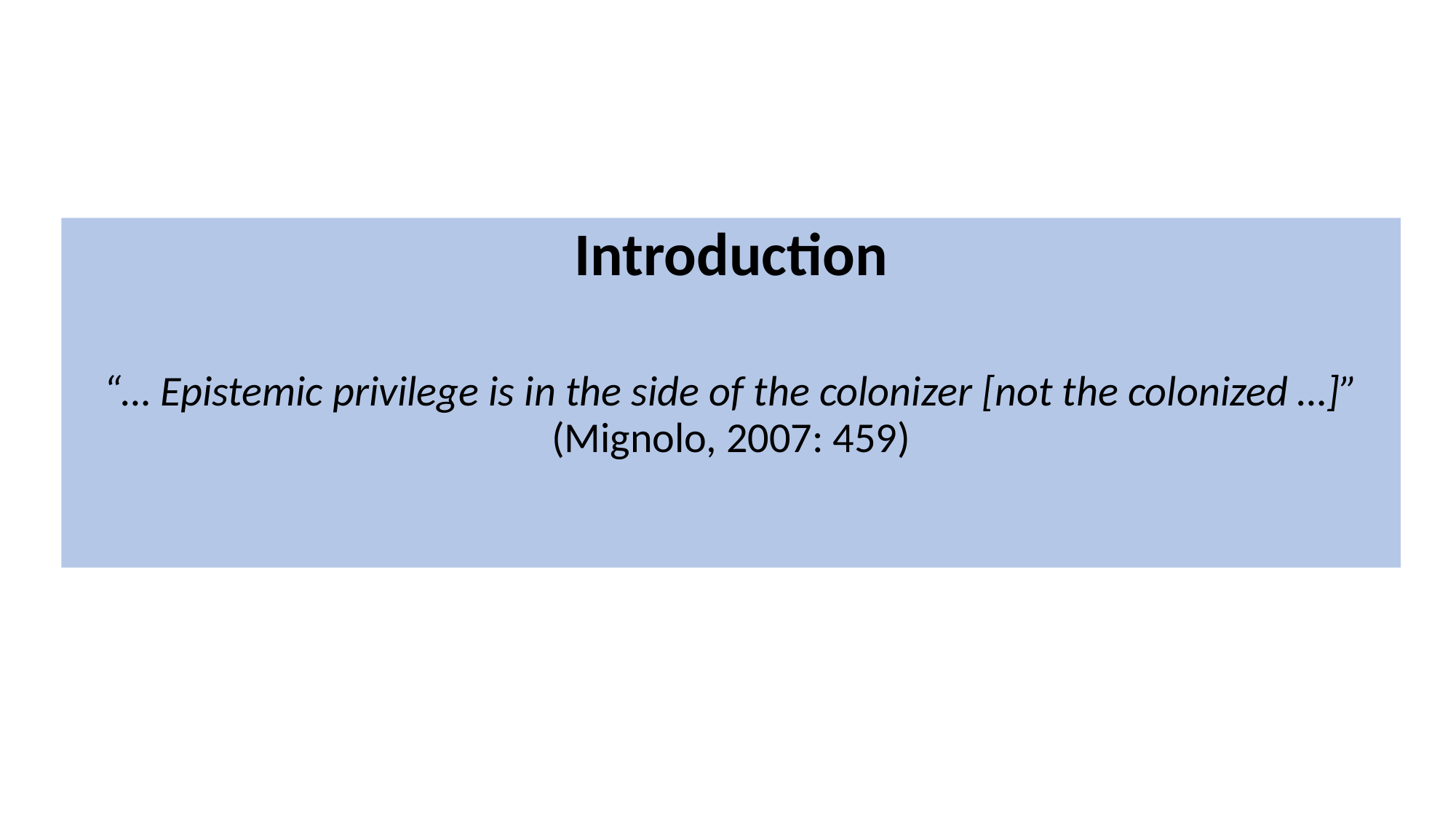

Introduction
“… Epistemic privilege is in the side of the colonizer [not the colonized …]” (Mignolo, 2007: 459)